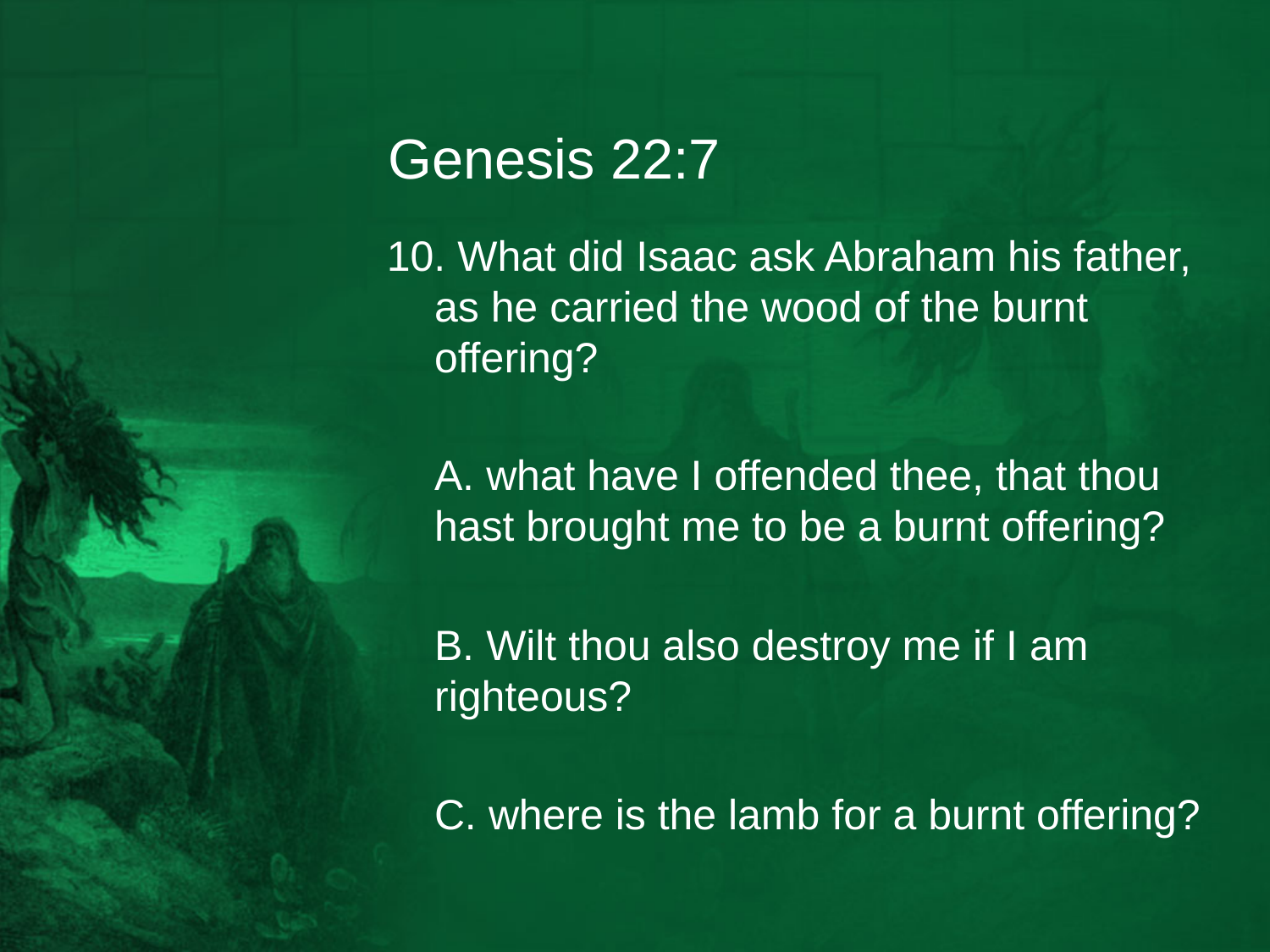

# Genesis 22:7
10. What did Isaac ask Abraham his father, as he carried the wood of the burnt offering?

	A. what have I offended thee, that thou hast brought me to be a burnt offering?

	B. Wilt thou also destroy me if I am righteous?

	C. where is the lamb for a burnt offering?